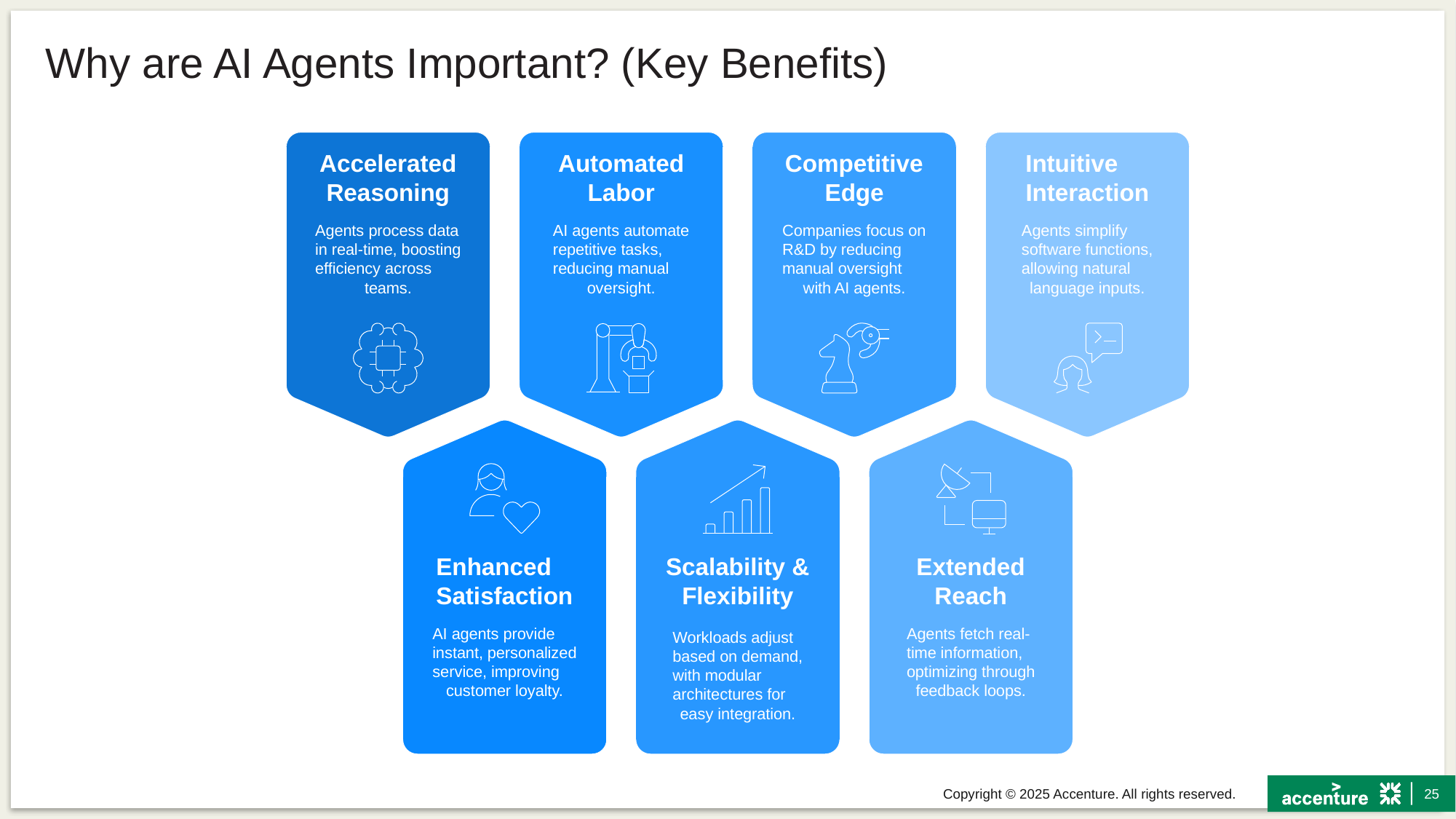

# Why are AI Agents Important? (Key Benefits)

Accelerated
Reasoning
Automated
Labor
Competitive
Edge
Intuitive
Interaction
Agents process data
in real-time, boosting
efficiency across
teams.
AI agents automate
repetitive tasks,
reducing manual
oversight.
Companies focus on
R&D by reducing
manual oversight
with AI agents.
Agents simplify
software functions,
allowing natural
language inputs.

Enhanced
Satisfaction
Scalability &
Flexibility
Extended
Reach
AI agents provide
instant, personalized
service, improving
customer loyalty.
Agents fetch real-
time information,
optimizing through
feedback loops.
Workloads adjust
based on demand,
with modular
architectures for
easy integration.